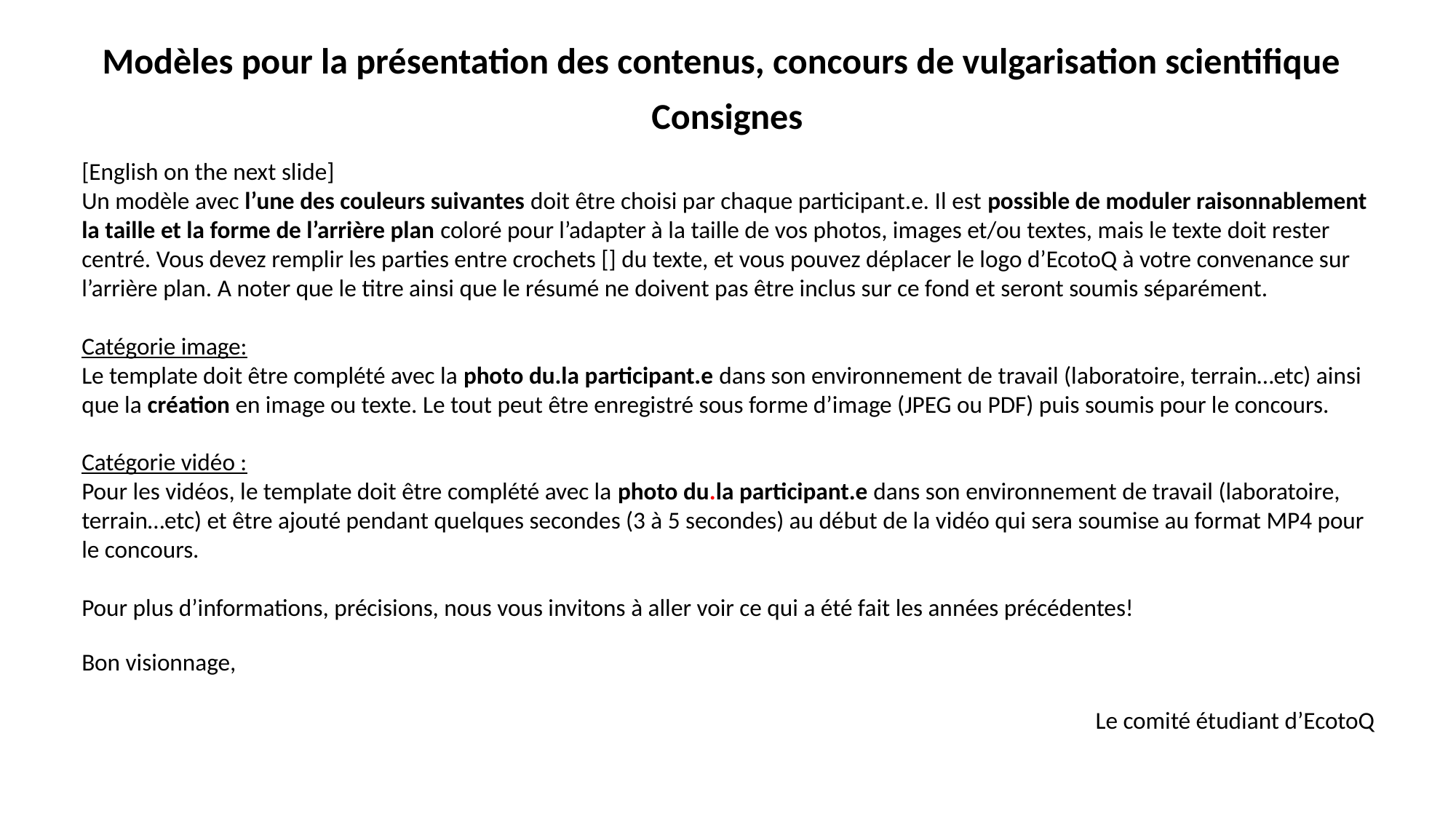

Modèles pour la présentation des contenus, concours de vulgarisation scientifique
Consignes
[English on the next slide]
Un modèle avec l’une des couleurs suivantes doit être choisi par chaque participant.e. Il est possible de moduler raisonnablement la taille et la forme de l’arrière plan coloré pour l’adapter à la taille de vos photos, images et/ou textes, mais le texte doit rester centré. Vous devez remplir les parties entre crochets [] du texte, et vous pouvez déplacer le logo d’EcotoQ à votre convenance sur l’arrière plan. A noter que le titre ainsi que le résumé ne doivent pas être inclus sur ce fond et seront soumis séparément.

Catégorie image:
Le template doit être complété avec la photo du.la participant.e dans son environnement de travail (laboratoire, terrain…etc) ainsi que la création en image ou texte. Le tout peut être enregistré sous forme d’image (JPEG ou PDF) puis soumis pour le concours.

Catégorie vidéo :
Pour les vidéos, le template doit être complété avec la photo du.la participant.e dans son environnement de travail (laboratoire, terrain…etc) et être ajouté pendant quelques secondes (3 à 5 secondes) au début de la vidéo qui sera soumise au format MP4 pour le concours.

Pour plus d’informations, précisions, nous vous invitons à aller voir ce qui a été fait les années précédentes!

Bon visionnage,

Le comité étudiant d’EcotoQ